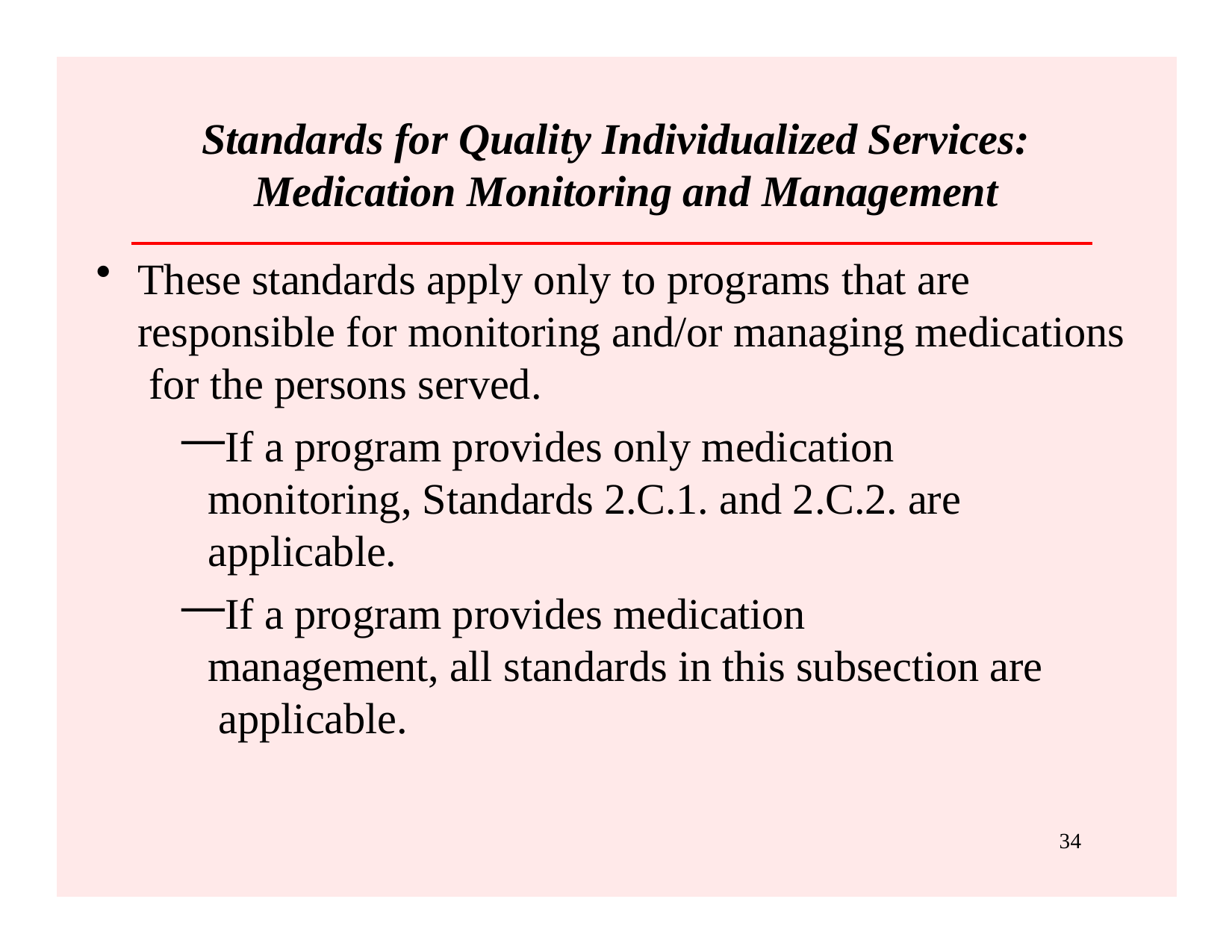

Standards for Quality Individualized Services:  Medication Monitoring and Management
These standards apply only to programs that are  responsible for monitoring and/or managing medications  for the persons served.
If a program provides only medication  monitoring, Standards 2.C.1. and 2.C.2. are  applicable.
If a program provides medication  management, all standards in this subsection are  applicable.

34